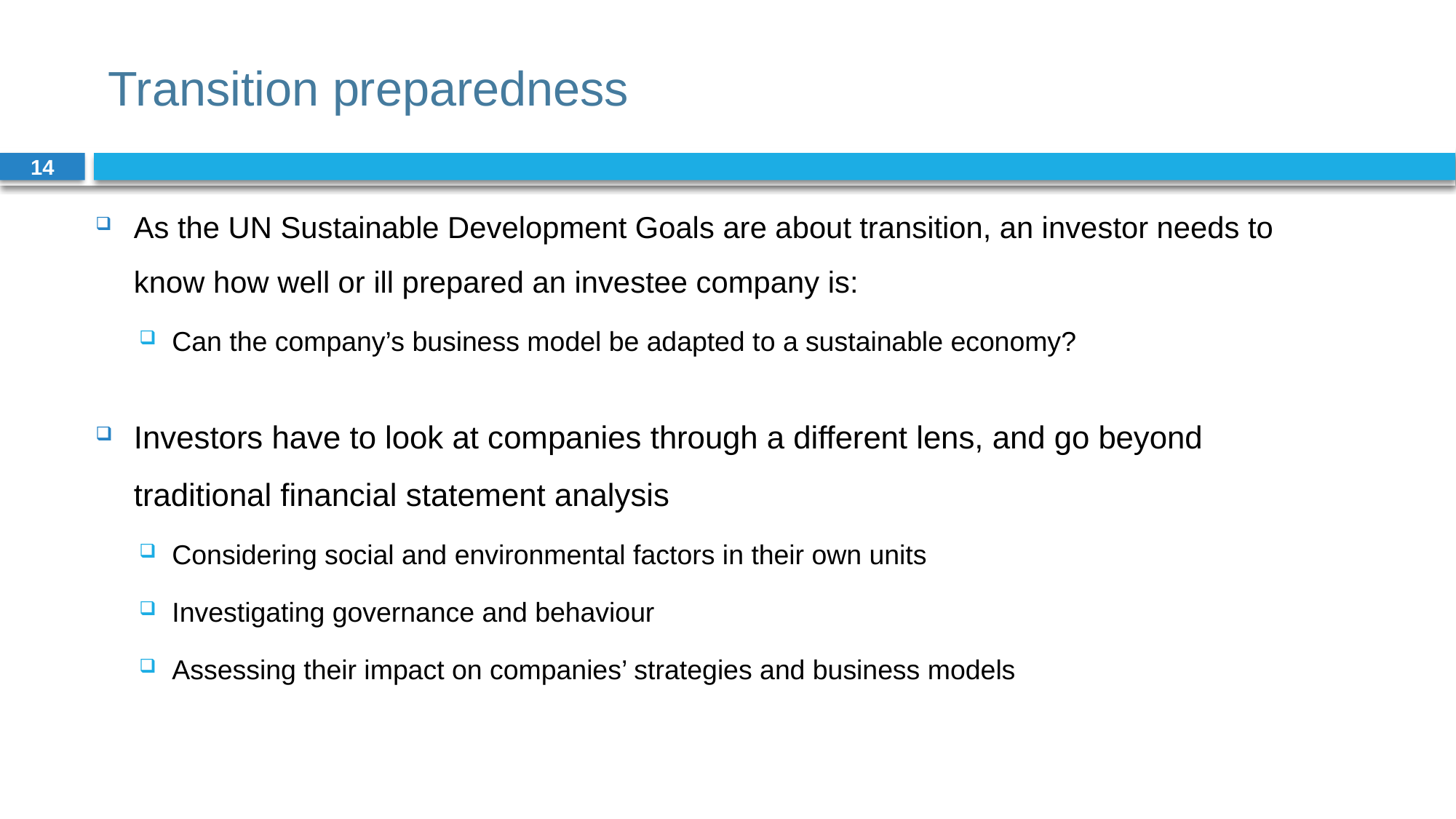

# Transition preparedness
14
As the UN Sustainable Development Goals are about transition, an investor needs to know how well or ill prepared an investee company is:
Can the company’s business model be adapted to a sustainable economy?

Investors have to look at companies through a different lens, and go beyond traditional financial statement analysis
Considering social and environmental factors in their own units
Investigating governance and behaviour
Assessing their impact on companies’ strategies and business models